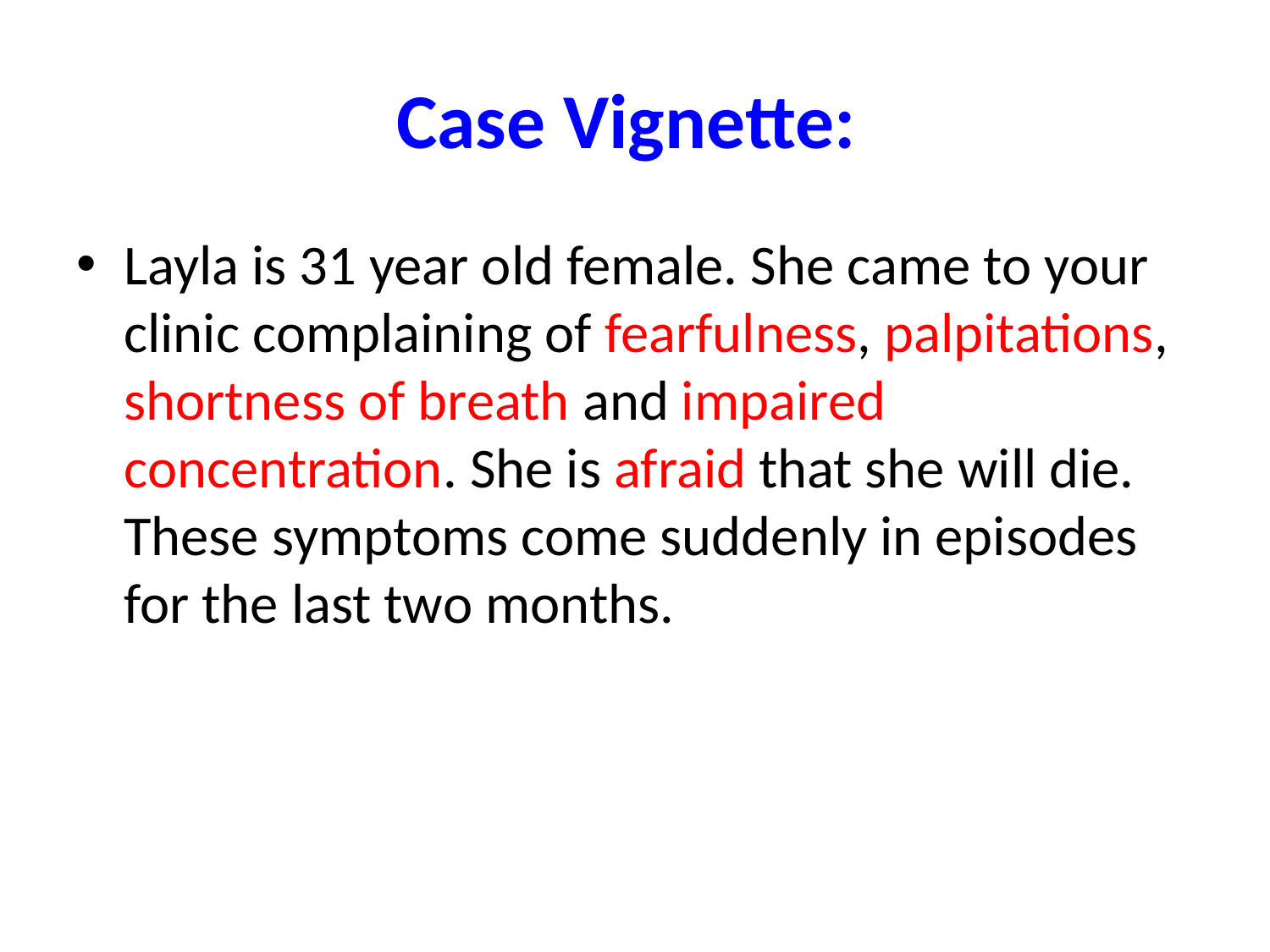

# Case Vignette:
Layla is 31 year old female. She came to your clinic complaining of fearfulness, palpitations, shortness of breath and impaired concentration. She is afraid that she will die. These symptoms come suddenly in episodes for the last two months.